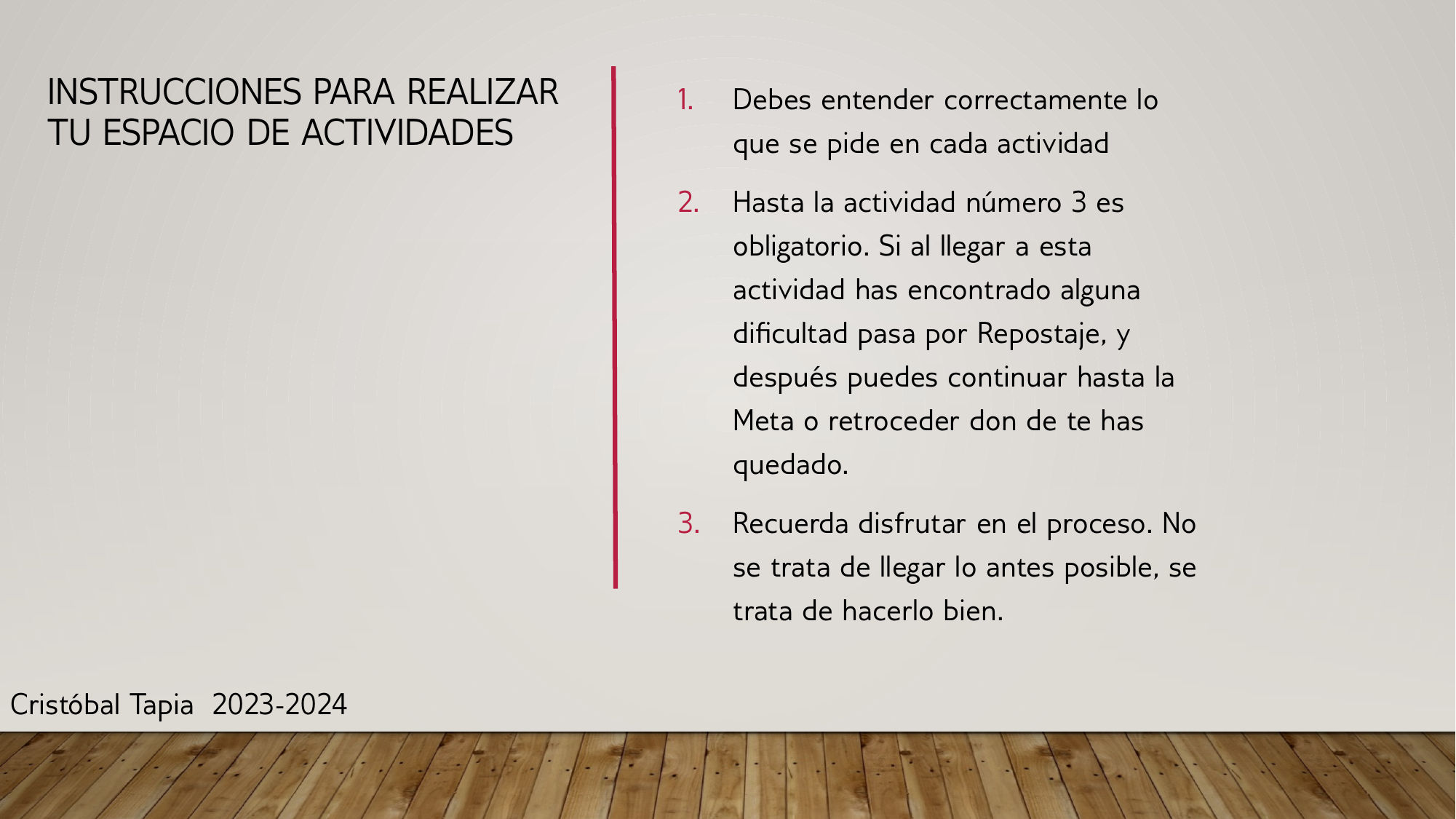

Instrucciones para realizar tu espacio de actividades
Debes entender correctamente lo que se pide en cada actividad
Hasta la actividad número 3 es obligatorio. Si al llegar a esta actividad has encontrado alguna dificultad pasa por Repostaje, y  después puedes continuar hasta la Meta o retroceder don de te has quedado.
Recuerda disfrutar en el proceso. No se trata de llegar lo antes posible, se trata de hacerlo bien.
Cristóbal Tapia  2023-2024